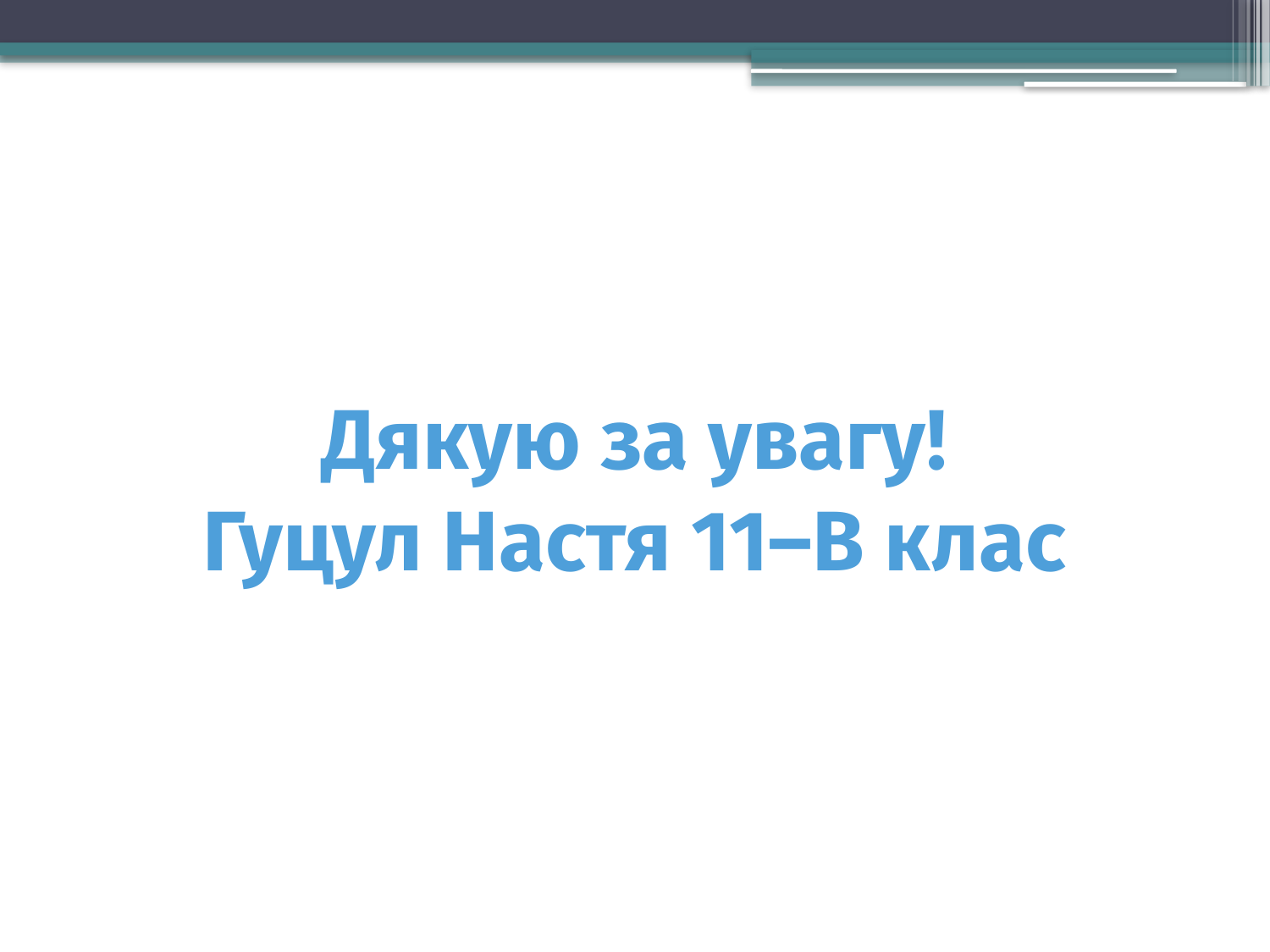

# Дякую за увагу! Гуцул Настя 11–В клас